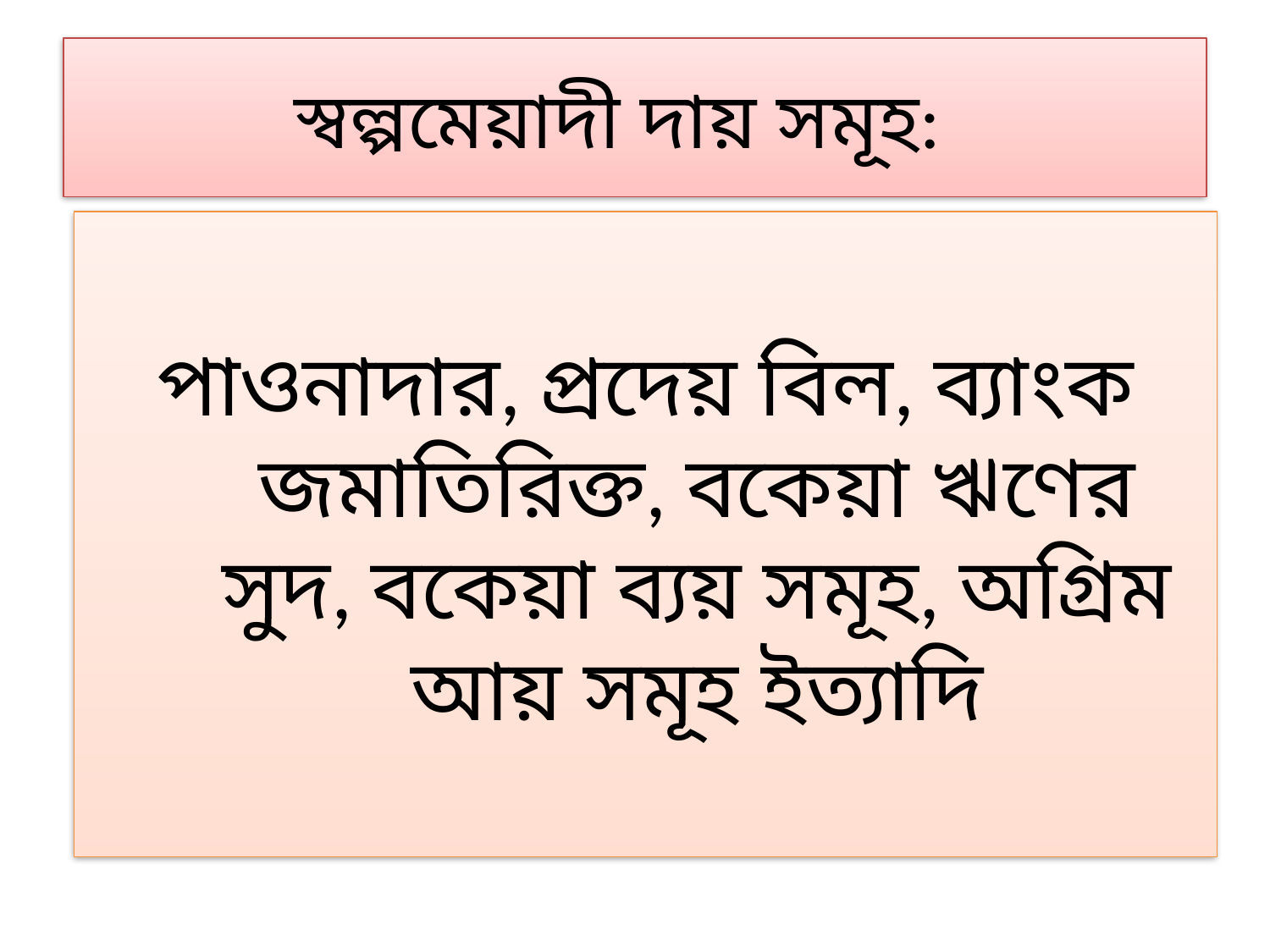

# স্বল্পমেয়াদী দায় সমূহ:
পাওনাদার, প্রদেয় বিল, ব্যাংক জমাতিরিক্ত, বকেয়া ঋণের সুদ, বকেয়া ব্যয় সমূহ, অগ্রিম আয় সমূহ ইত্যাদি